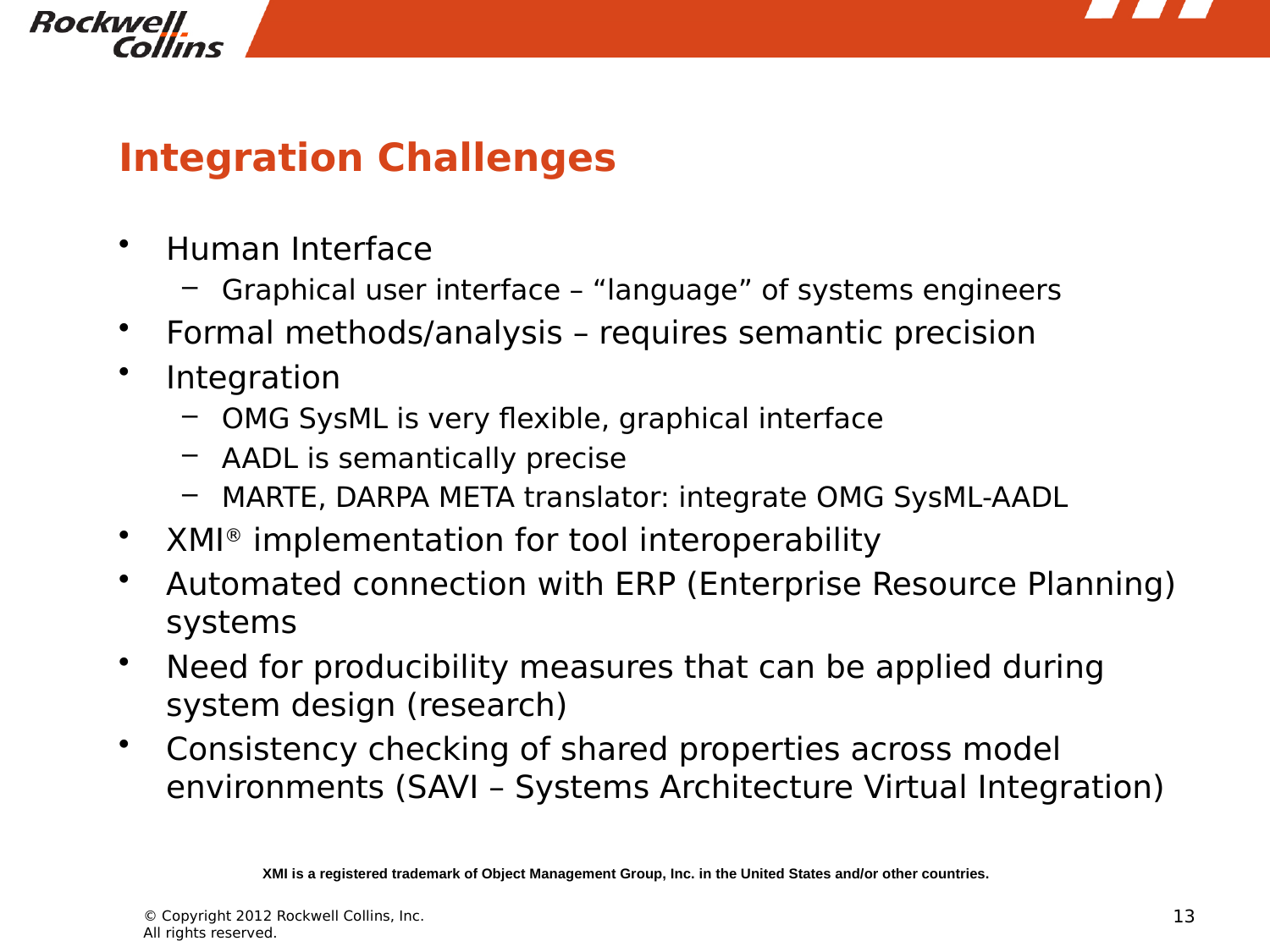

# Integration Challenges
Human Interface
Graphical user interface – “language” of systems engineers
Formal methods/analysis – requires semantic precision
Integration
OMG SysML is very flexible, graphical interface
AADL is semantically precise
MARTE, DARPA META translator: integrate OMG SysML-AADL
XMI® implementation for tool interoperability
Automated connection with ERP (Enterprise Resource Planning) systems
Need for producibility measures that can be applied during system design (research)
Consistency checking of shared properties across model environments (SAVI – Systems Architecture Virtual Integration)
XMI is a registered trademark of Object Management Group, Inc. in the United States and/or other countries.
13